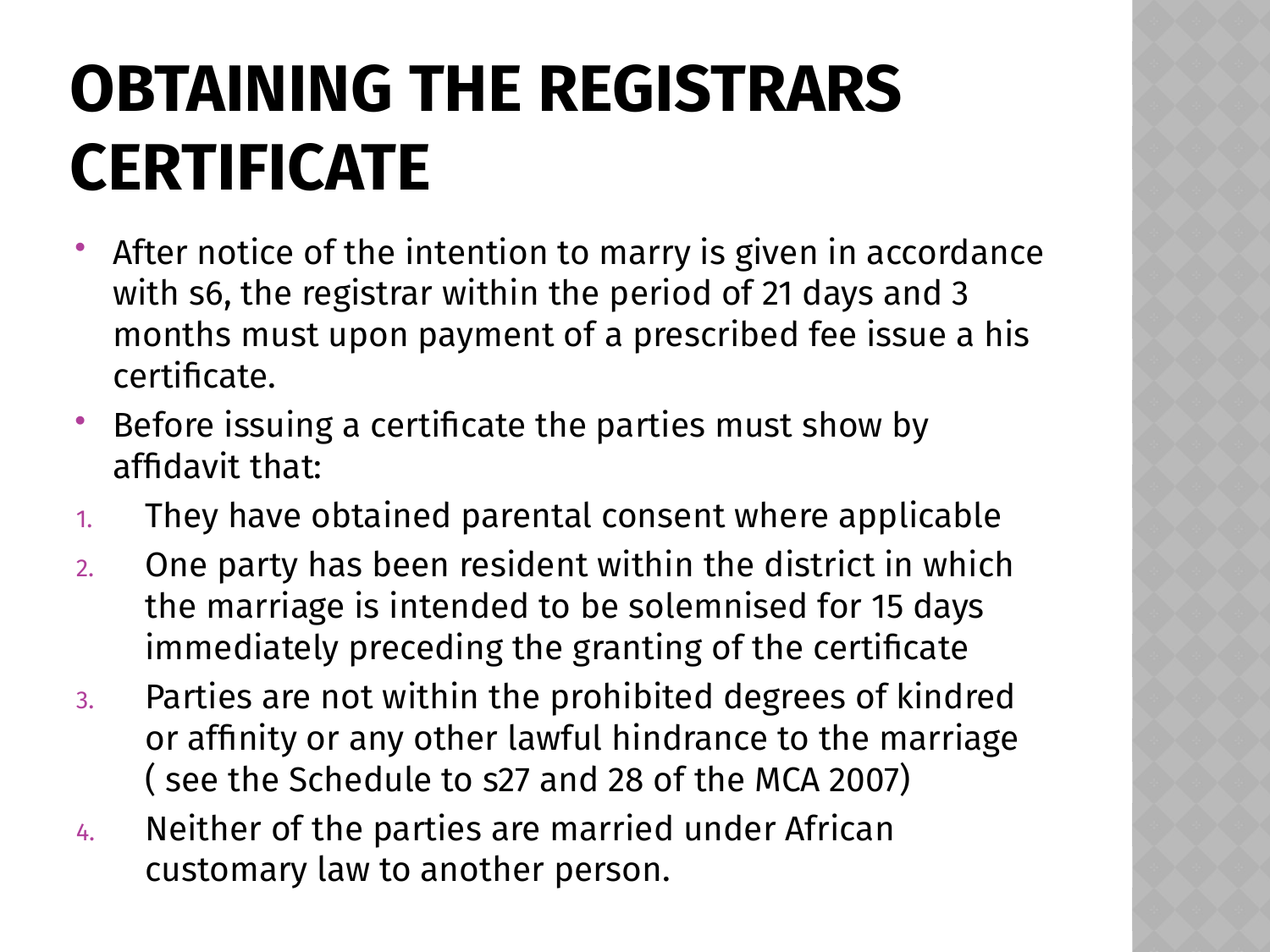

# Obtaining the registrars certificate
After notice of the intention to marry is given in accordance with s6, the registrar within the period of 21 days and 3 months must upon payment of a prescribed fee issue a his certificate.
Before issuing a certificate the parties must show by affidavit that:
They have obtained parental consent where applicable
One party has been resident within the district in which the marriage is intended to be solemnised for 15 days immediately preceding the granting of the certificate
Parties are not within the prohibited degrees of kindred or affinity or any other lawful hindrance to the marriage ( see the Schedule to s27 and 28 of the MCA 2007)
Neither of the parties are married under African customary law to another person.